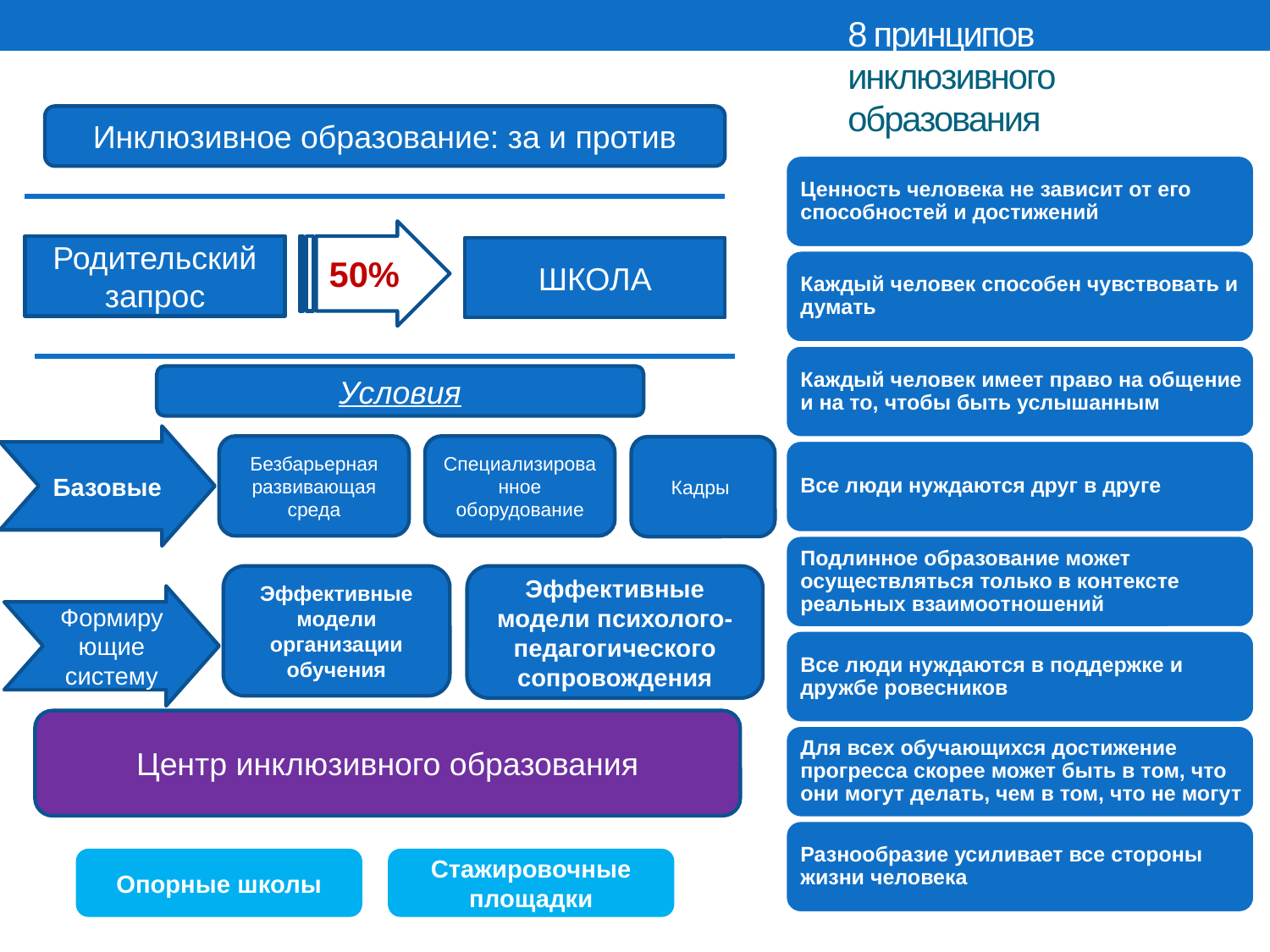

# 8 принципов инклюзивного образования
Инклюзивное образование: за и против
Ценность человека не зависит от его способностей и достижений
Каждый человек способен чувствовать и думать
Каждый человек имеет право на общение и на то, чтобы быть услышанным
Все люди нуждаются друг в друге
Подлинное образование может осуществляться только в контексте реальных взаимоотношений
Все люди нуждаются в поддержке и дружбе ровесников
Для всех обучающихся достижение прогресса скорее может быть в том, что они могут делать, чем в том, что не могут
Разнообразие усиливает все стороны жизни человека
50%
Родительский запрос
ШКОЛА
Условия
Базовые
Безбарьерная развивающая среда
Специализированное оборудование
Кадры
Эффективные модели организации обучения
Эффективные модели психолого-педагогического сопровождения
Формирующие систему
Центр инклюзивного образования
Опорные школы
Стажировочные площадки